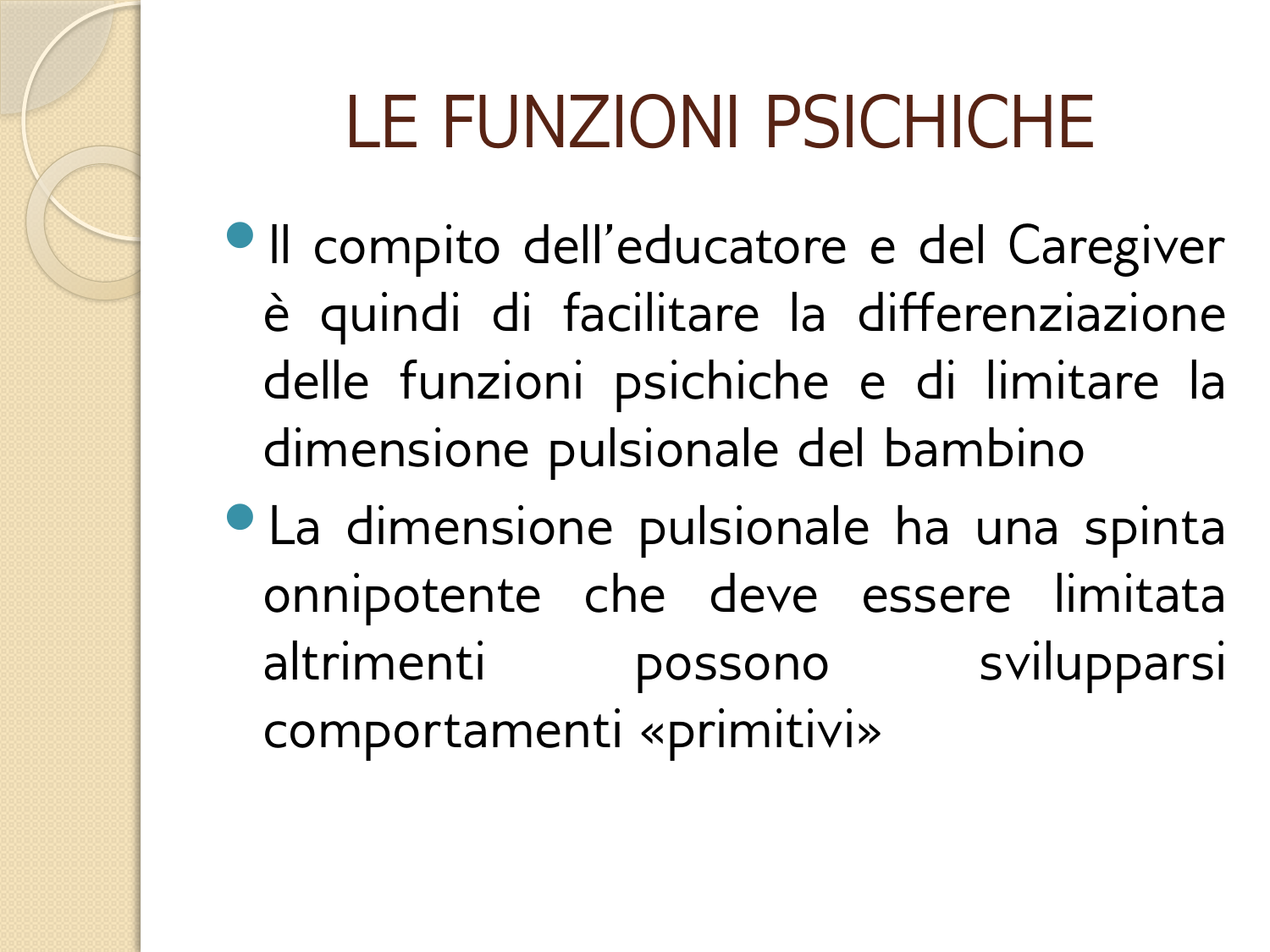

# LE FUNZIONI PSICHICHE
Il compito dell’educatore e del Caregiver è quindi di facilitare la differenziazione delle funzioni psichiche e di limitare la dimensione pulsionale del bambino
La dimensione pulsionale ha una spinta onnipotente che deve essere limitata altrimenti possono svilupparsi comportamenti «primitivi»